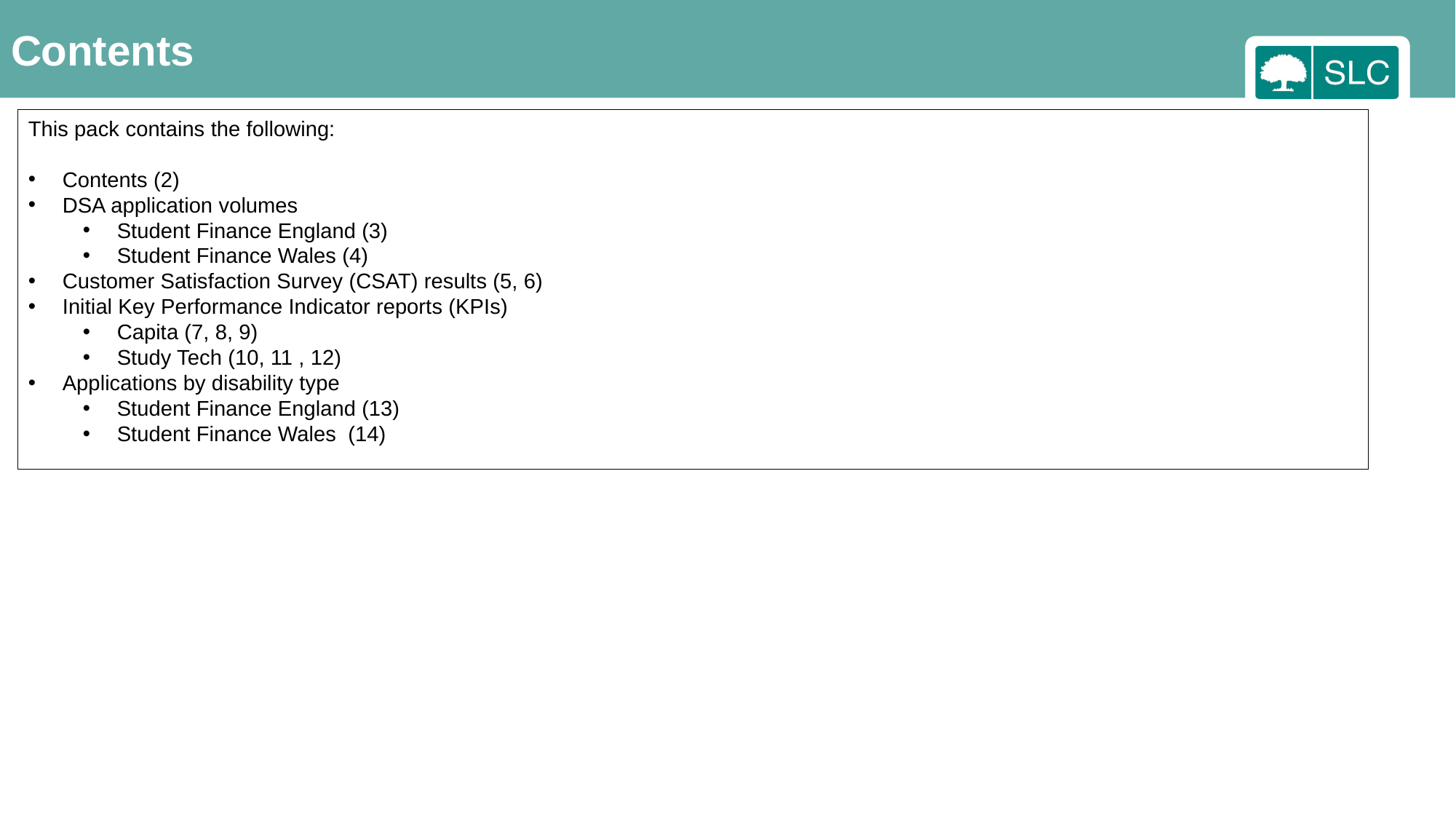

Contents
This pack contains the following:

Contents (2)
DSA application volumes
Student Finance England (3)
Student Finance Wales (4)
Customer Satisfaction Survey (CSAT) results (5, 6)
Initial Key Performance Indicator reports (KPIs)
Capita (7, 8, 9)
Study Tech (10, 11 , 12)
Applications by disability type
Student Finance England (13)
Student Finance Wales  (14)